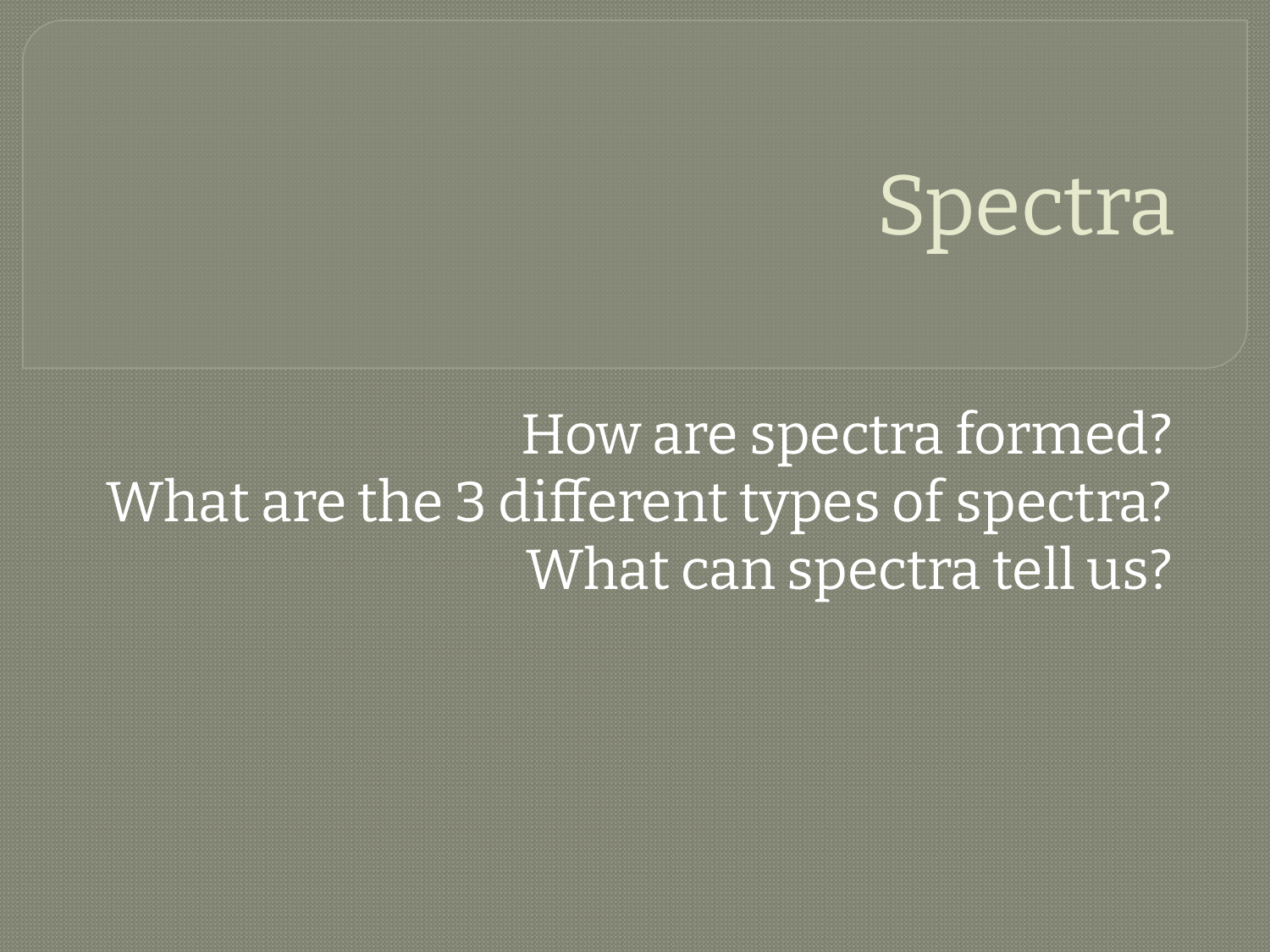

# Spectra
How are spectra formed?
What are the 3 different types of spectra?
What can spectra tell us?